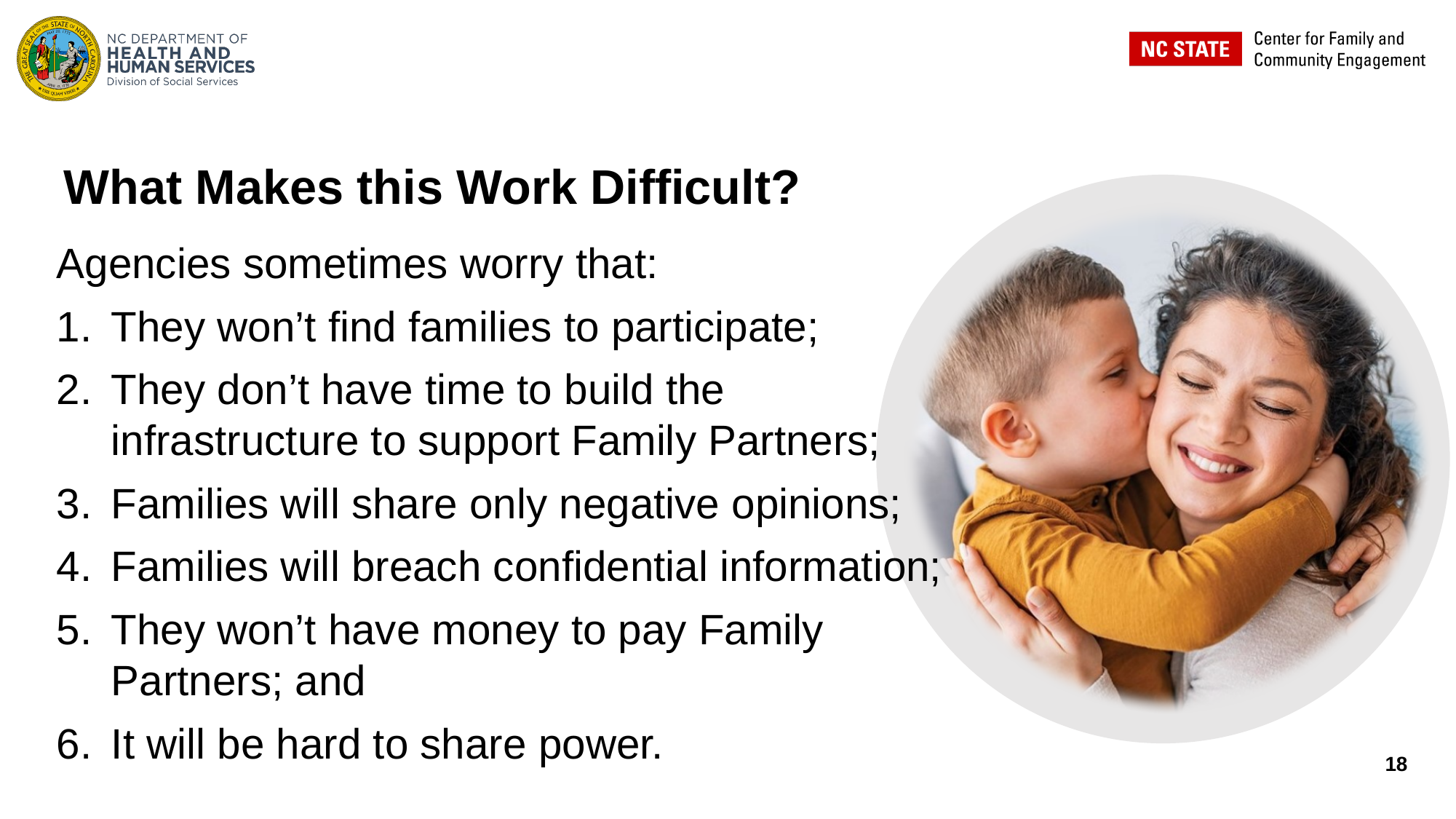

# What Makes this Work Difficult?
Agencies sometimes worry that:
They won’t find families to participate;
They don’t have time to build the infrastructure to support Family Partners;
Families will share only negative opinions;
Families will breach confidential information;
They won’t have money to pay Family Partners; and
It will be hard to share power.
18